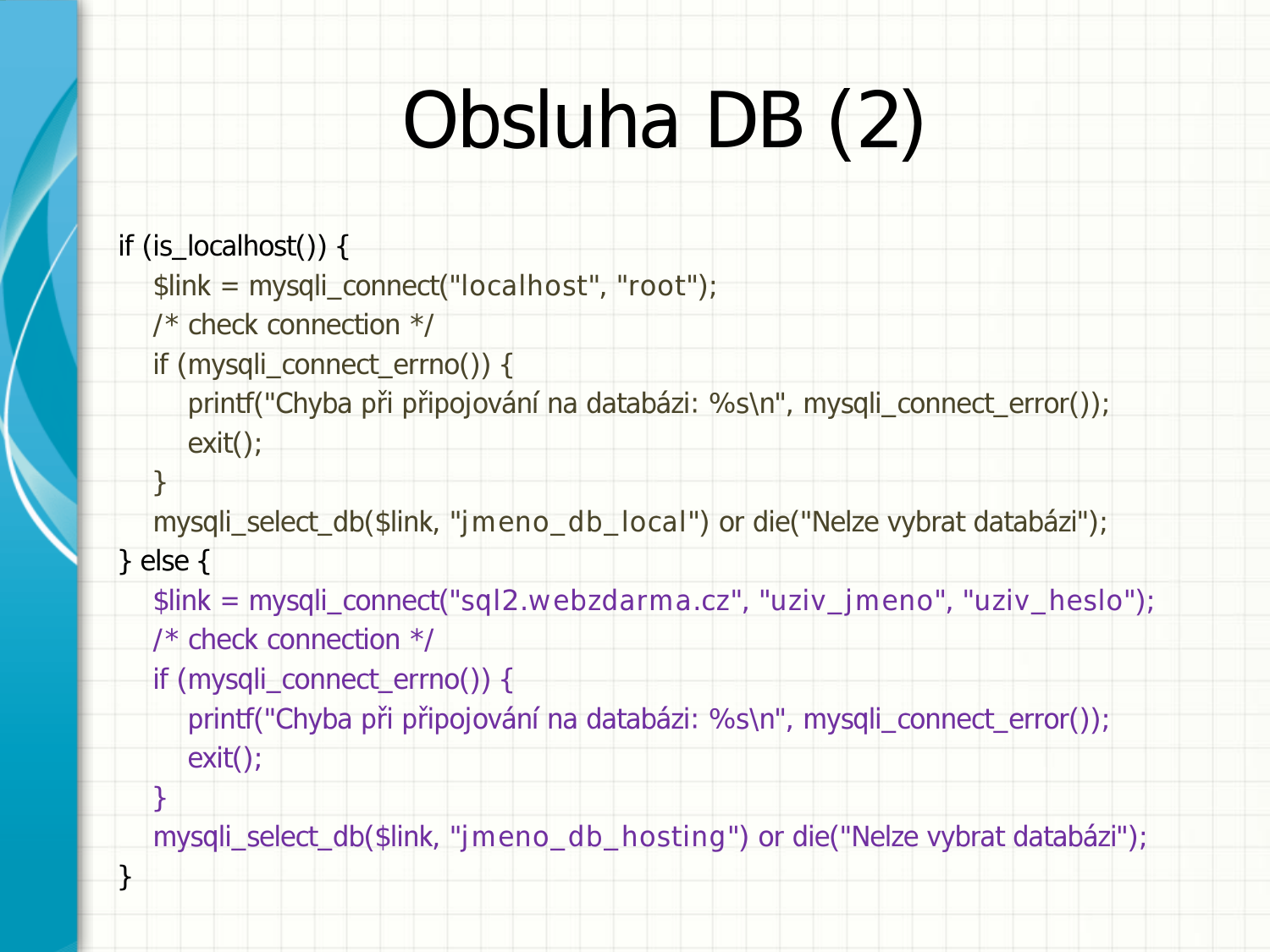

# Obsluha DB (2)
if (is_localhost()) {
    $link = mysqli_connect("localhost", "root");
    /* check connection */
    if (mysqli_connect_errno()) {
        printf("Chyba při připojování na databázi: %s\n", mysqli_connect_error());
        exit();
    }
    mysqli_select_db($link, "jmeno_db_local") or die("Nelze vybrat databázi");
} else {
    $link = mysqli_connect("sql2.webzdarma.cz", "uziv_jmeno", "uziv_heslo");
    /* check connection */
    if (mysqli_connect_errno()) {
        printf("Chyba při připojování na databázi: %s\n", mysqli_connect_error());
        exit();
    }
    mysqli_select_db($link, "jmeno_db_hosting") or die("Nelze vybrat databázi");
}